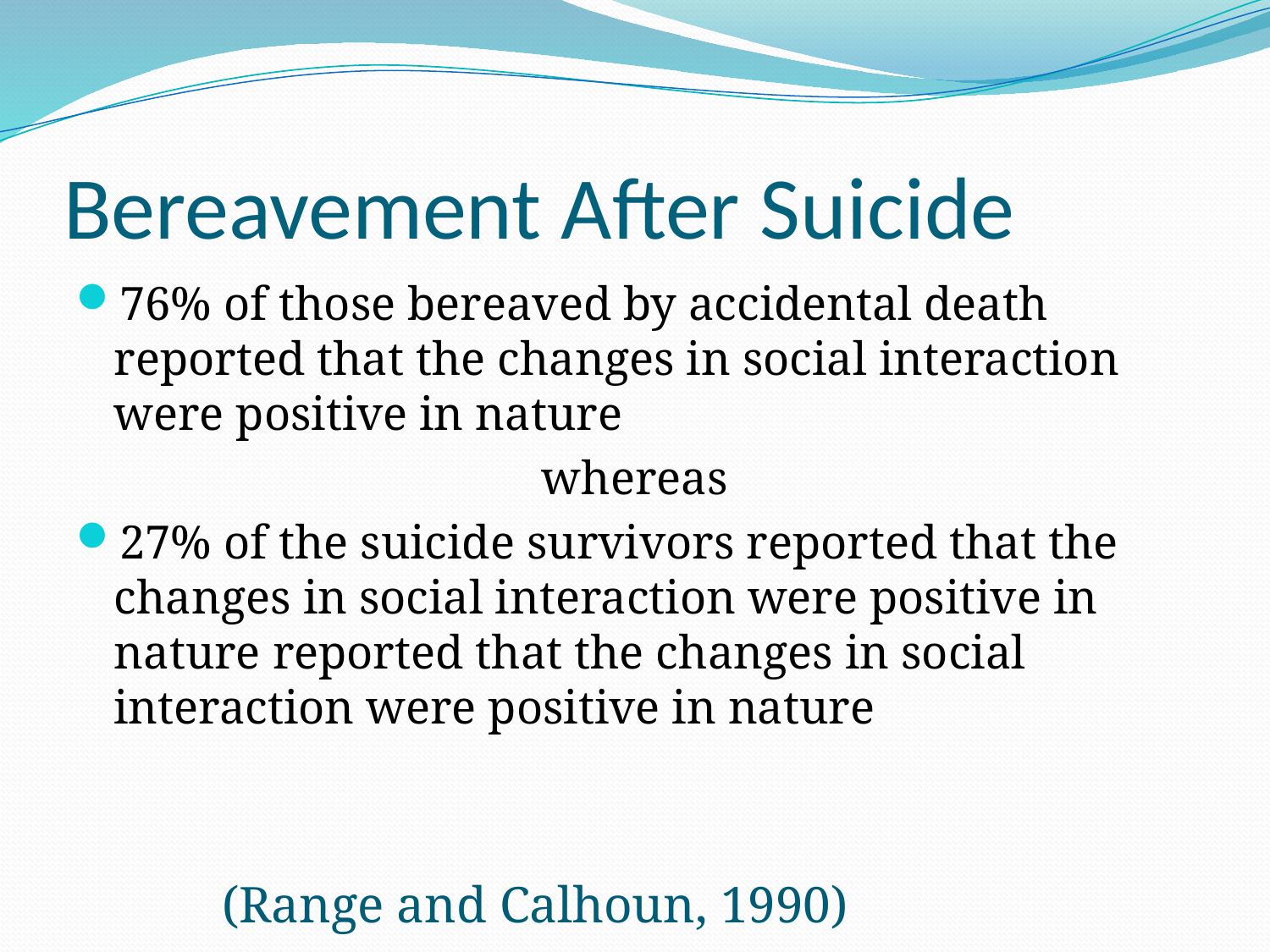

# Bereavement After Suicide
76% of those bereaved by accidental death reported that the changes in social interaction were positive in nature
whereas
27% of the suicide survivors reported that the changes in social interaction were positive in nature reported that the changes in social interaction were positive in nature
(Range and Calhoun, 1990)